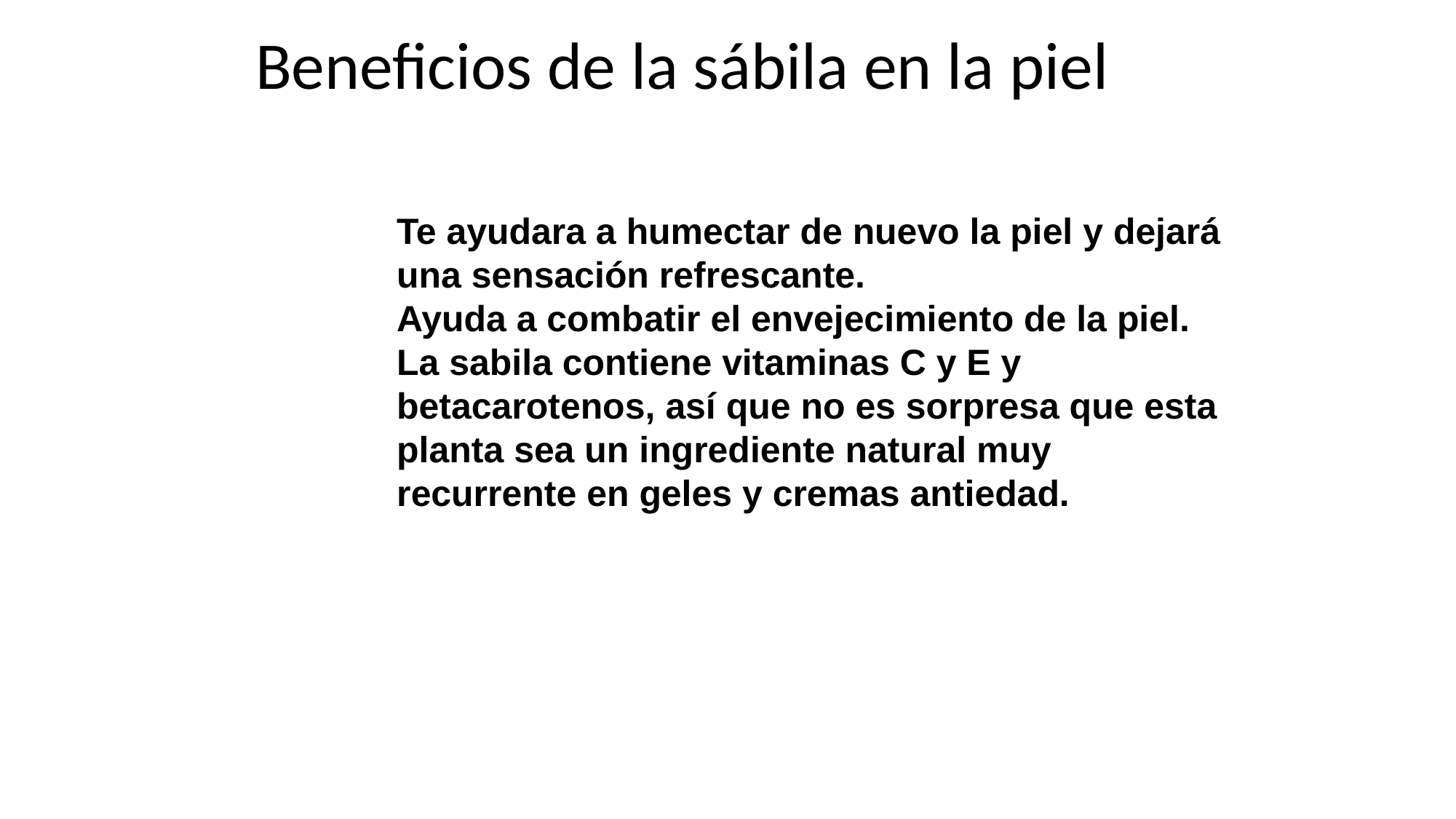

Beneficios de la sábila en la piel
Te ayudara a humectar de nuevo la piel y dejará una sensación refrescante.
Ayuda a combatir el envejecimiento de la piel. La sabila contiene vitaminas C y E y betacarotenos, así que no es sorpresa que esta planta sea un ingrediente natural muy recurrente en geles y cremas antiedad.